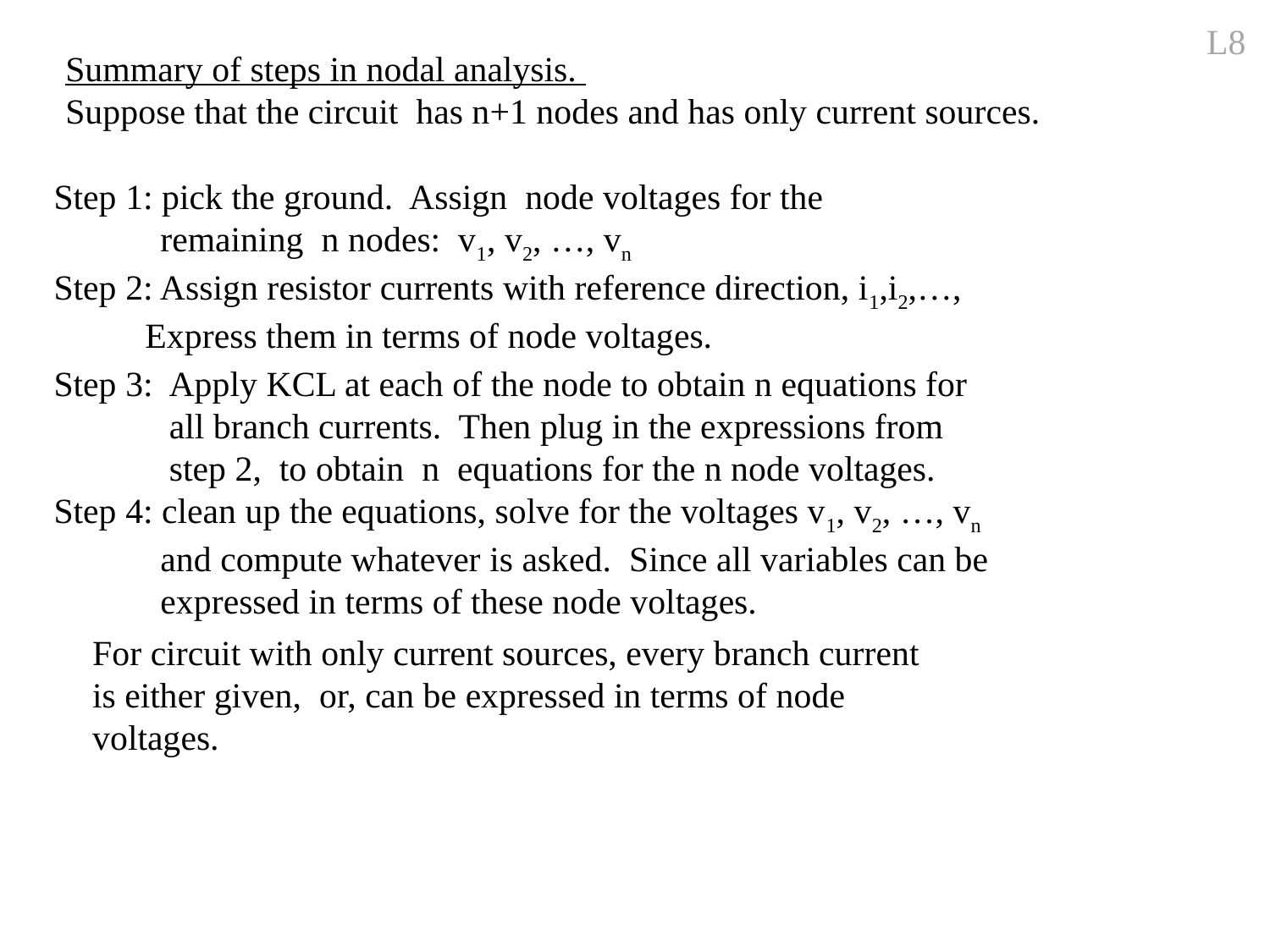

L8
Summary of steps in nodal analysis.
Suppose that the circuit  has n+1 nodes and has only current sources.
Step 1: pick the ground.  Assign  node voltages for the
            remaining  n nodes:  v1, v2, …, vn
Step 2: Assign resistor currents with reference direction, i1,i2,…,
                  Express them in terms of node voltages.
Step 3:  Apply KCL at each of the node to obtain n equations for
             all branch currents.  Then plug in the expressions from
             step 2,  to obtain  n  equations for the n node voltages.
Step 4: clean up the equations, solve for the voltages v1, v2, …, vn
            and compute whatever is asked.  Since all variables can be
            expressed in terms of these node voltages.
For circuit with only current sources, every branch current
is either given,  or, can be expressed in terms of node
voltages.